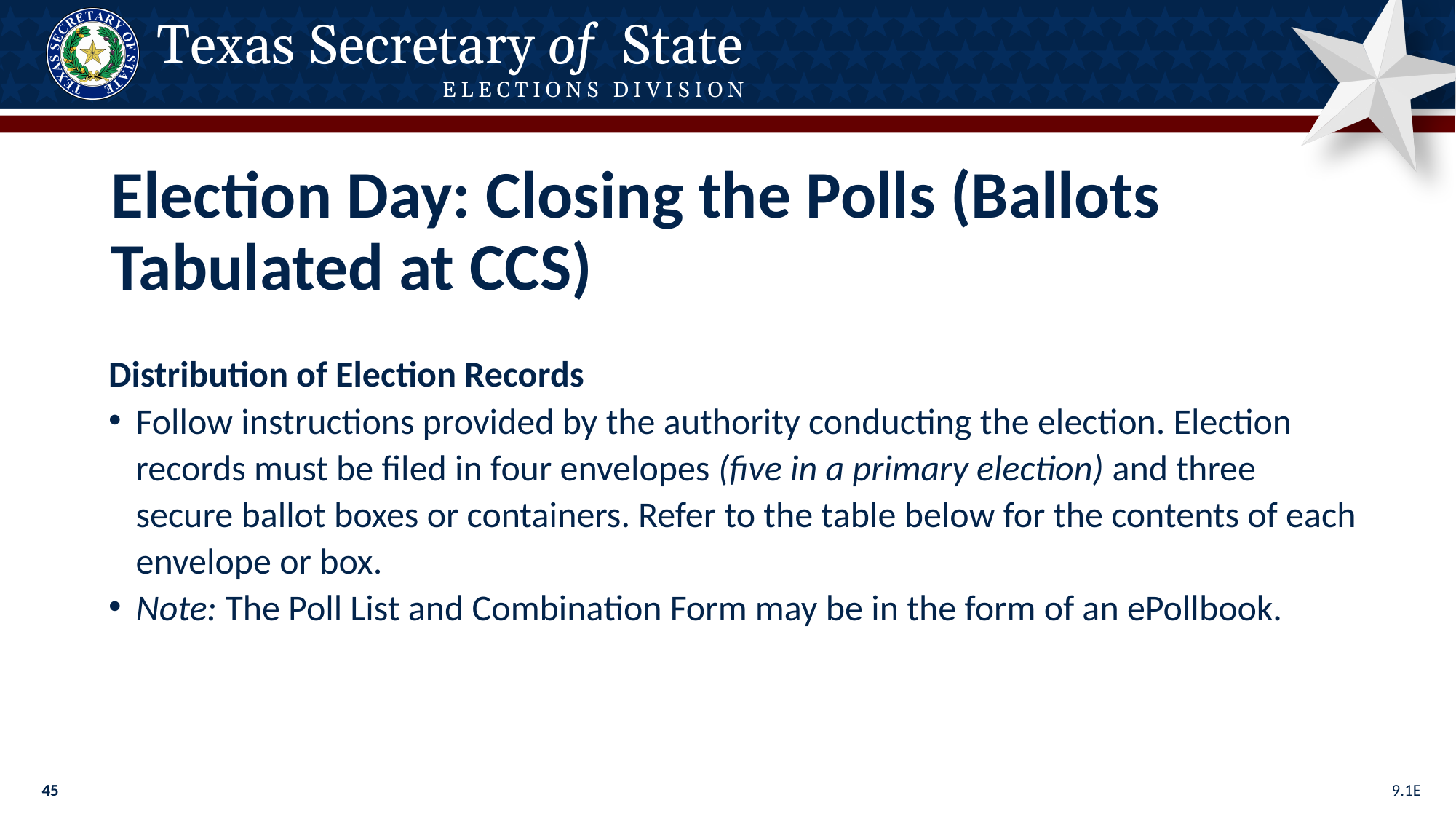

Election Day: Closing the Polls (Ballots Tabulated at CCS)
Distribution of Election Records
Follow instructions provided by the authority conducting the election. Election records must be filed in four envelopes (five in a primary election) and three secure ballot boxes or containers. Refer to the table below for the contents of each envelope or box.
Note: The Poll List and Combination Form may be in the form of an ePollbook.

9.1E
45